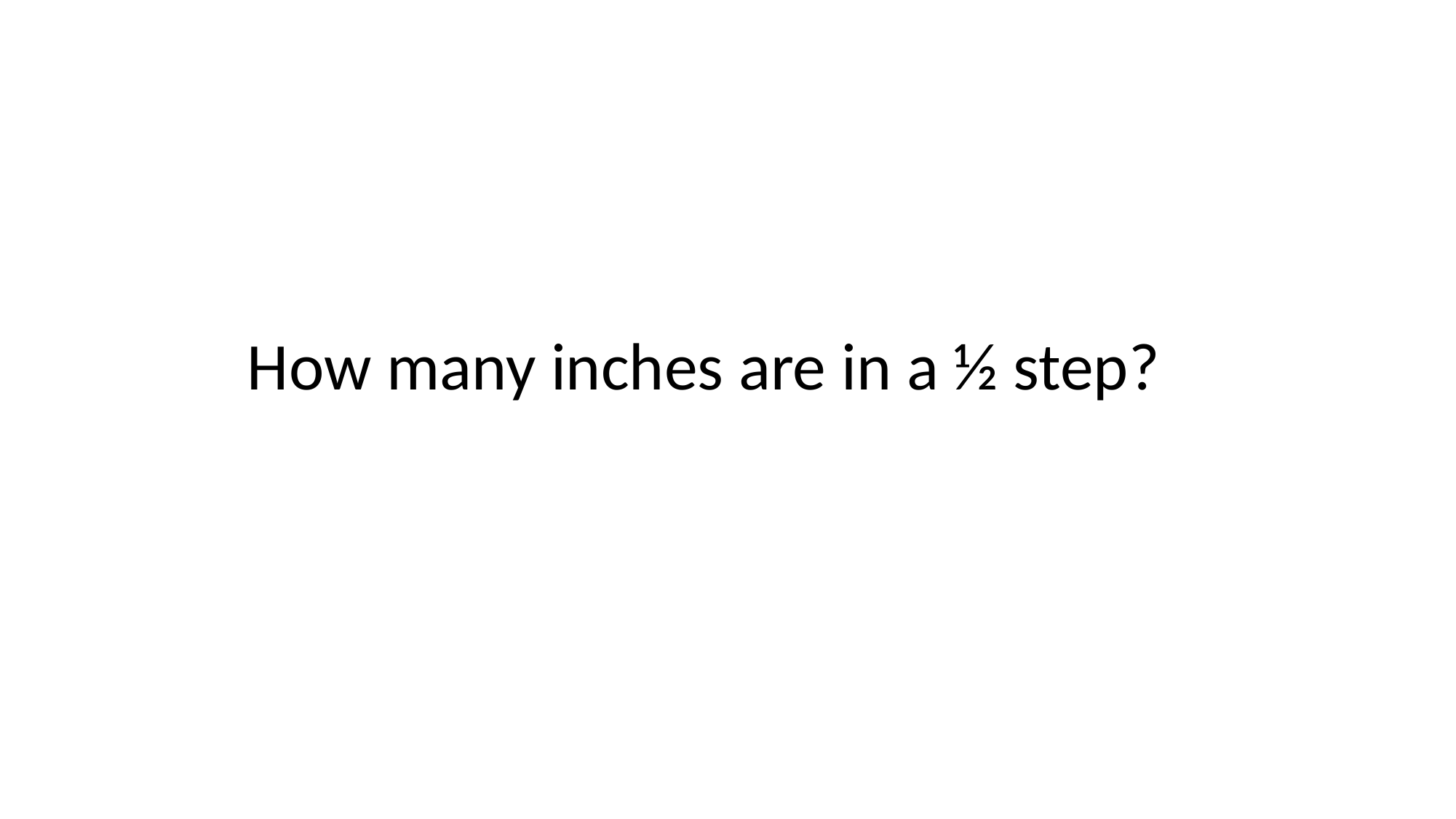

# How many inches are in a ½ step?